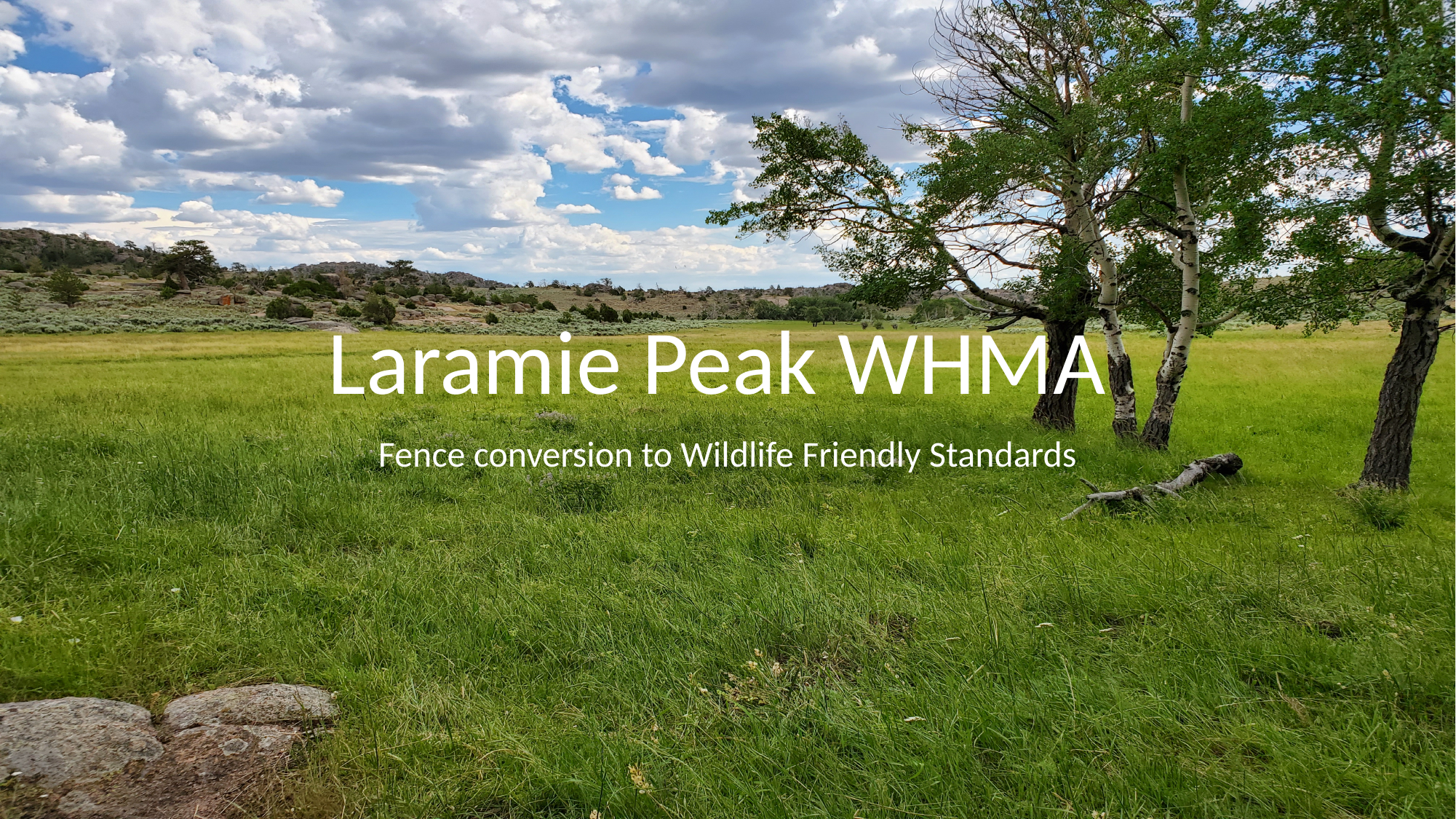

# Laramie Peak WHMA
Fence conversion to Wildlife Friendly Standards